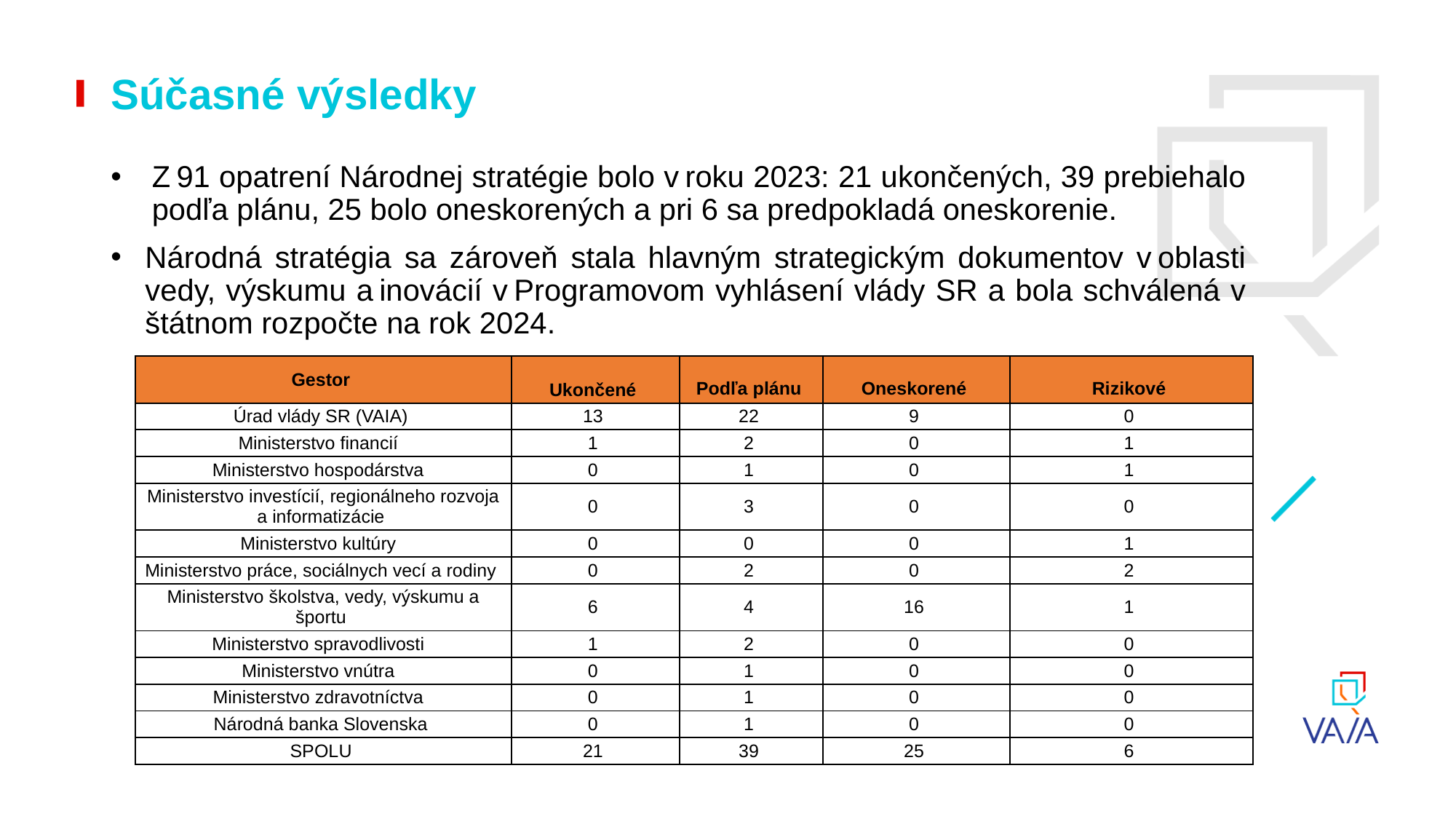

# Súčasné výsledky
Z 91 opatrení Národnej stratégie bolo v roku 2023: 21 ukončených, 39 prebiehalo podľa plánu, 25 bolo oneskorených a pri 6 sa predpokladá oneskorenie.
Národná stratégia sa zároveň stala hlavným strategickým dokumentov v oblasti vedy, výskumu a inovácií v Programovom vyhlásení vlády SR a bola schválená v štátnom rozpočte na rok 2024.

| Gestor | Ukončené | Podľa plánu | Oneskorené | Rizikové |
| --- | --- | --- | --- | --- |
| Úrad vlády SR (VAIA) | 13 | 22 | 9 | 0 |
| Ministerstvo financií | 1 | 2 | 0 | 1 |
| Ministerstvo hospodárstva | 0 | 1 | 0 | 1 |
| Ministerstvo investícií, regionálneho rozvoja a informatizácie | 0 | 3 | 0 | 0 |
| Ministerstvo kultúry | 0 | 0 | 0 | 1 |
| Ministerstvo práce, sociálnych vecí a rodiny | 0 | 2 | 0 | 2 |
| Ministerstvo školstva, vedy, výskumu a športu | 6 | 4 | 16 | 1 |
| Ministerstvo spravodlivosti | 1 | 2 | 0 | 0 |
| Ministerstvo vnútra | 0 | 1 | 0 | 0 |
| Ministerstvo zdravotníctva | 0 | 1 | 0 | 0 |
| Národná banka Slovenska | 0 | 1 | 0 | 0 |
| SPOLU | 21 | 39 | 25 | 6 |